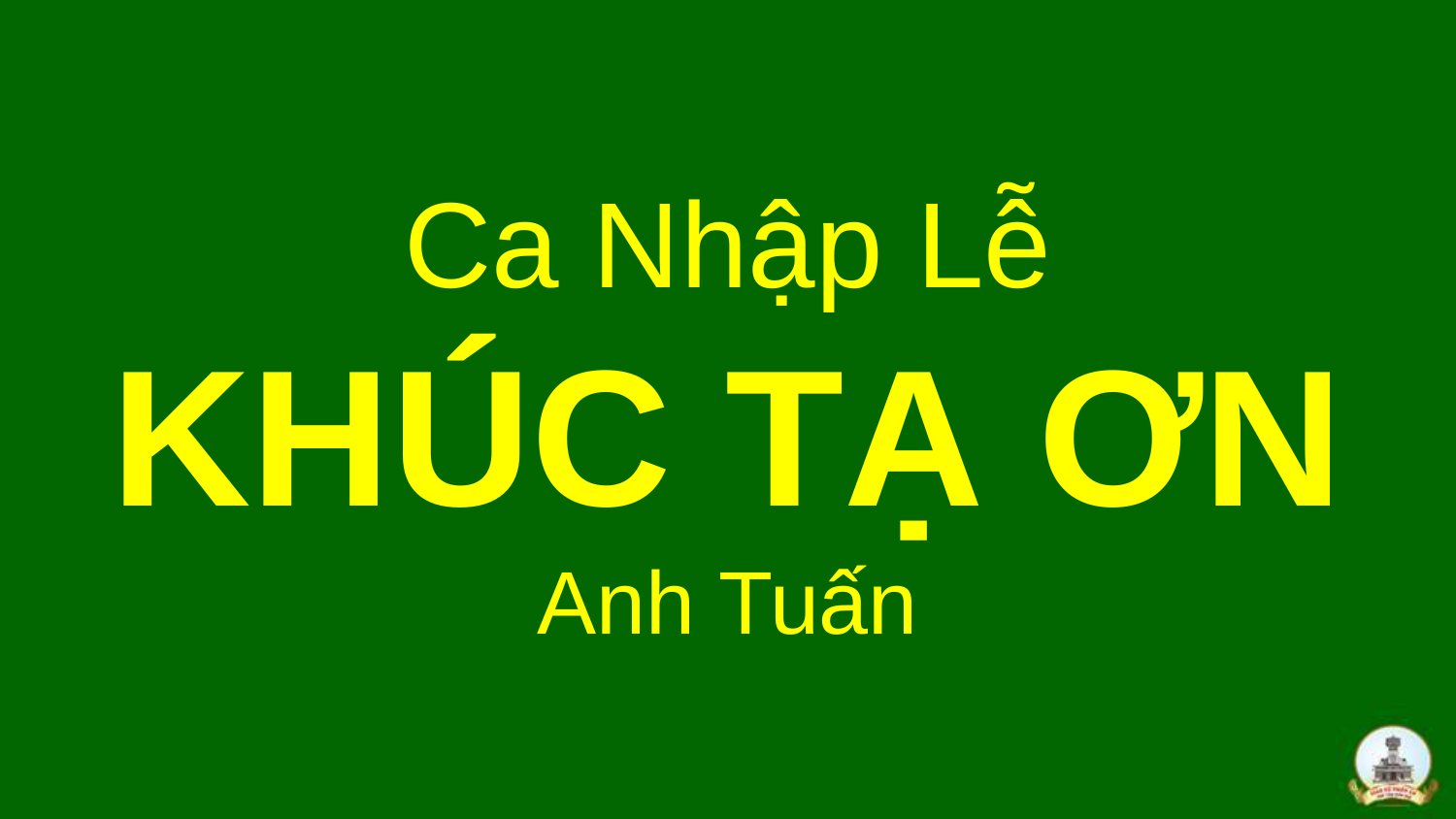

# Ca Nhập Lễ KHÚC TẠ ƠN Anh Tuấn